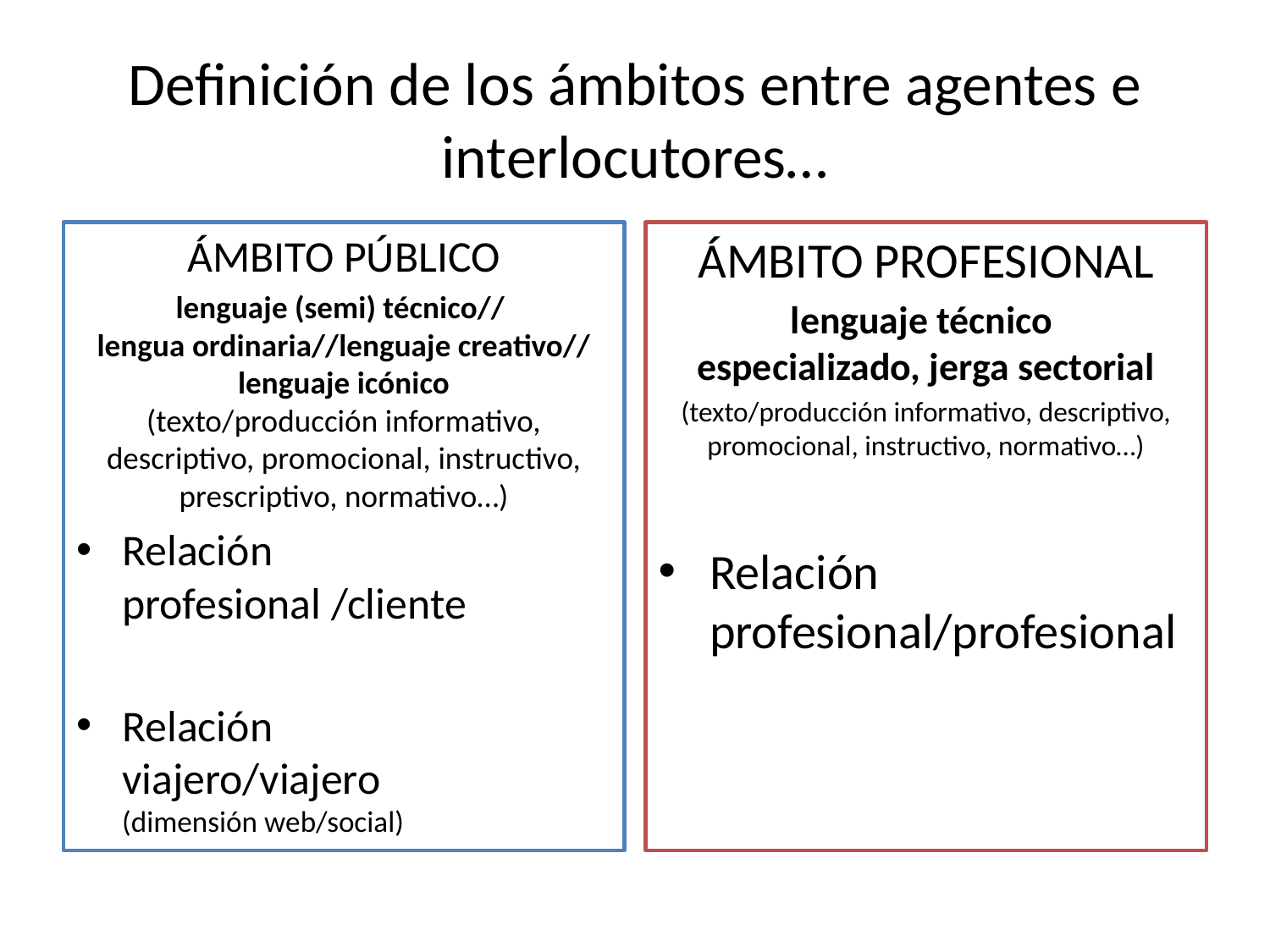

# Definición de los ámbitos entre agentes e interlocutores…
ÁMBITO PÚBLICO
lenguaje (semi) técnico//
lengua ordinaria//lenguaje creativo// lenguaje icónico
(texto/producción informativo, descriptivo, promocional, instructivo, prescriptivo, normativo…)
Relación
profesional /cliente

Relación
viajero/viajero
(dimensión web/social)

ÁMBITO PROFESIONAL
lenguaje técnico
especializado, jerga sectorial
(texto/producción informativo, descriptivo, promocional, instructivo, normativo…)

Relación
profesional/profesional